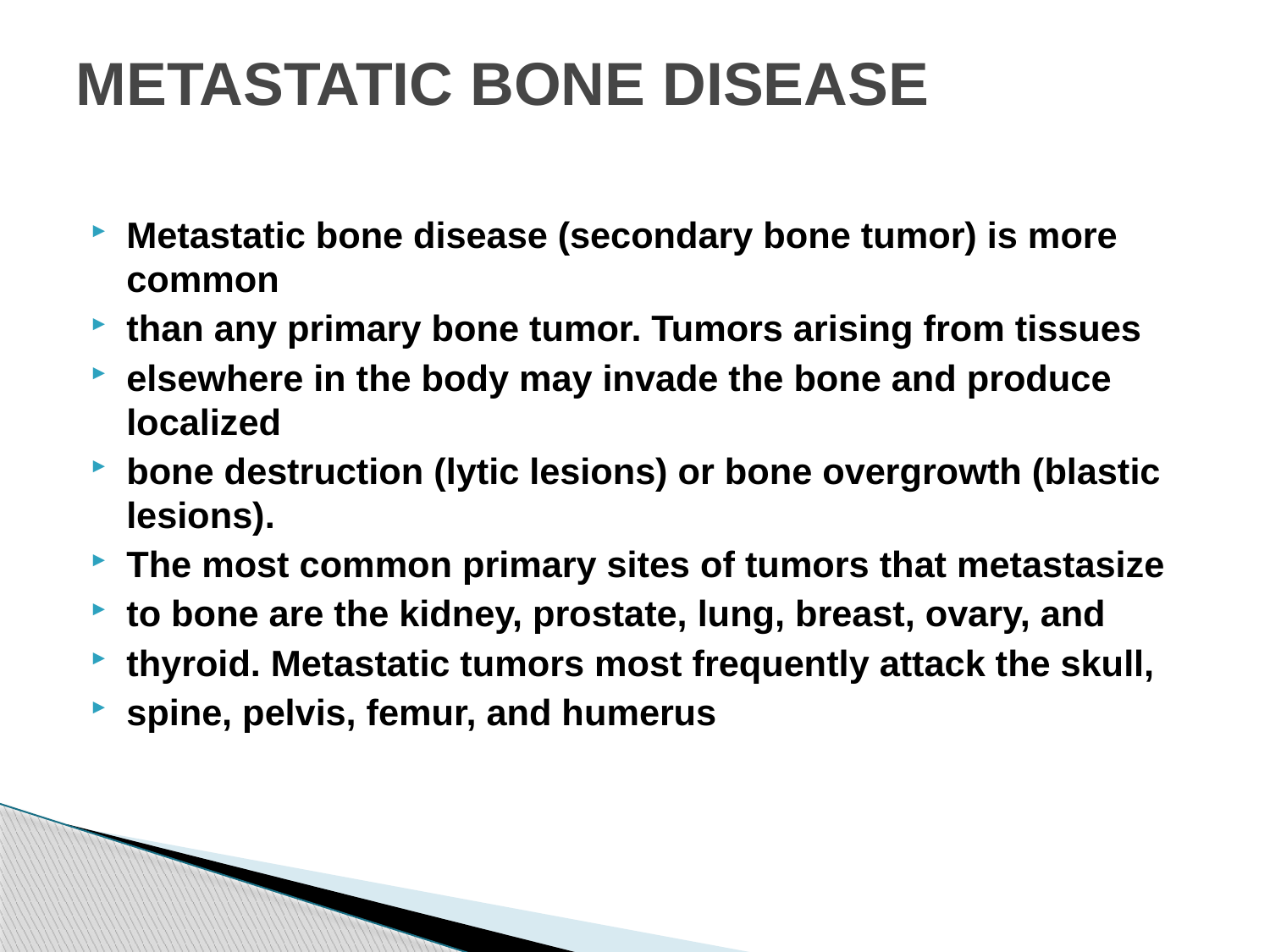

# METASTATIC BONE DISEASE
Metastatic bone disease (secondary bone tumor) is more common
than any primary bone tumor. Tumors arising from tissues
elsewhere in the body may invade the bone and produce localized
bone destruction (lytic lesions) or bone overgrowth (blastic lesions).
The most common primary sites of tumors that metastasize
to bone are the kidney, prostate, lung, breast, ovary, and
thyroid. Metastatic tumors most frequently attack the skull,
spine, pelvis, femur, and humerus